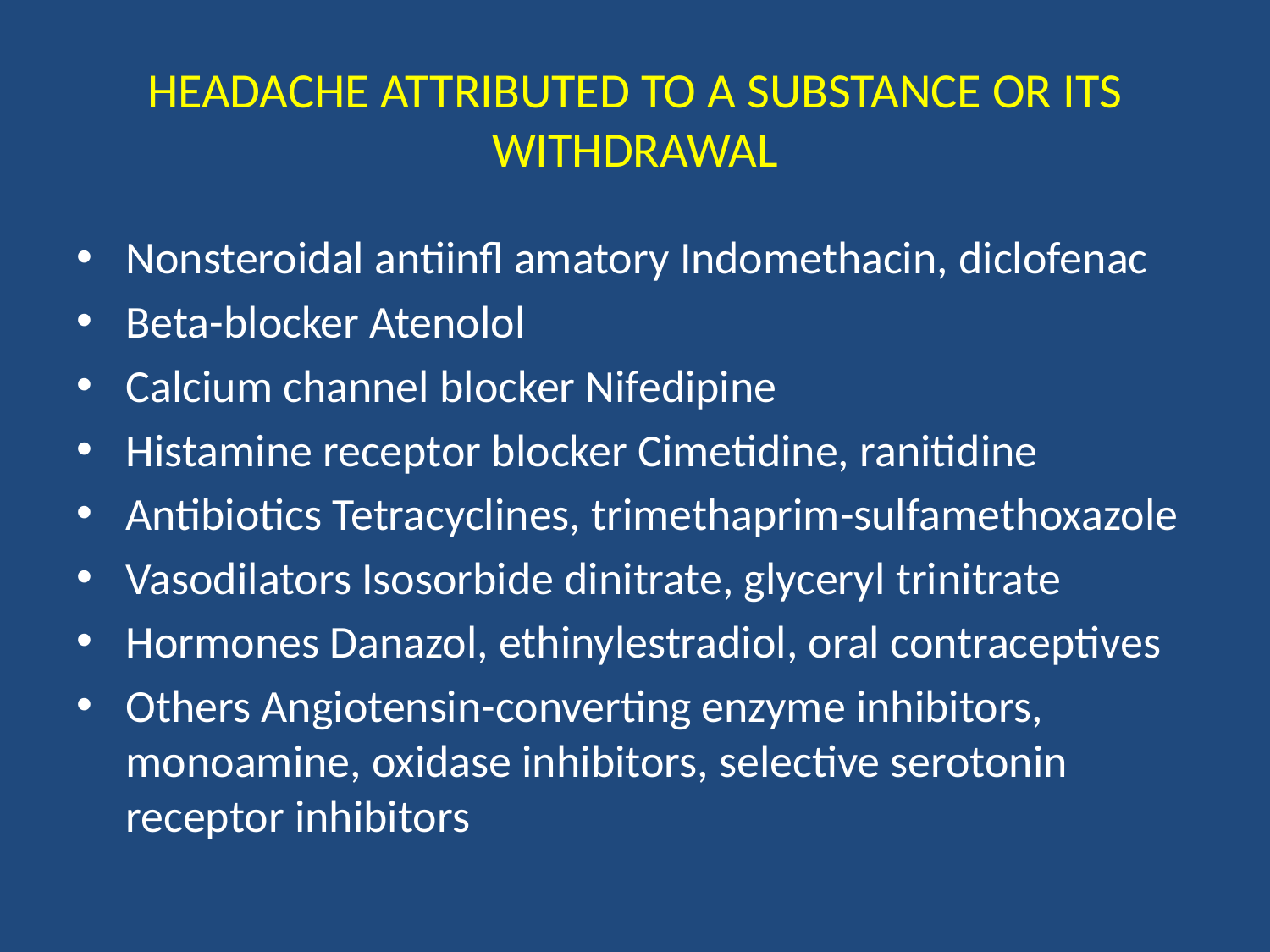

# HEADACHE ATTRIBUTED TO A SUBSTANCE OR ITS WITHDRAWAL
Nonsteroidal antiinfl amatory Indomethacin, diclofenac
Beta-blocker Atenolol
Calcium channel blocker Nifedipine
Histamine receptor blocker Cimetidine, ranitidine
Antibiotics Tetracyclines, trimethaprim-sulfamethoxazole
Vasodilators Isosorbide dinitrate, glyceryl trinitrate
Hormones Danazol, ethinylestradiol, oral contraceptives
Others Angiotensin-converting enzyme inhibitors, monoamine, oxidase inhibitors, selective serotonin receptor inhibitors